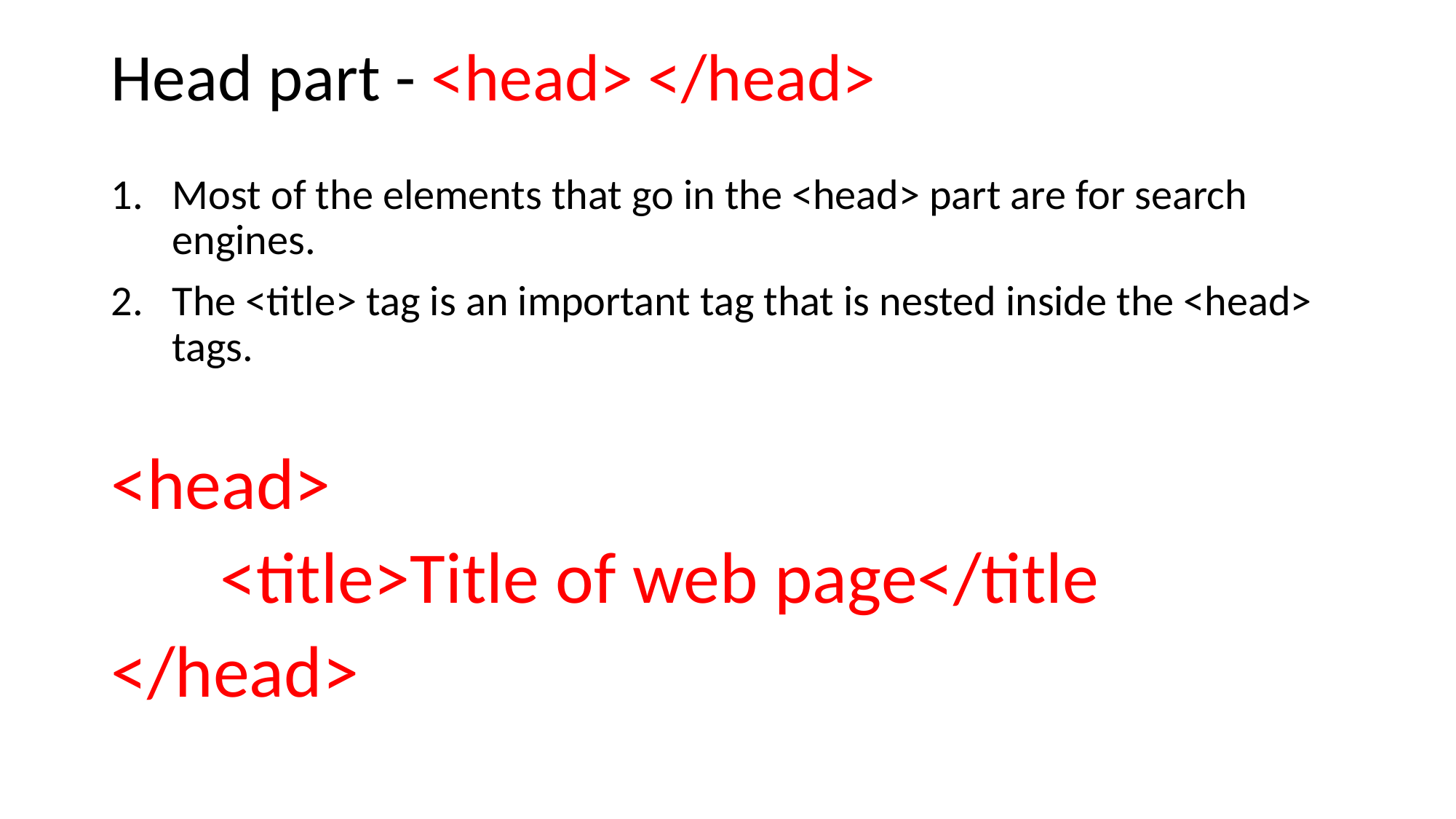

# Head part - <head> </head>
Most of the elements that go in the <head> part are for search engines.
The <title> tag is an important tag that is nested inside the <head> tags.

<head>
	<title>Title of web page</title
</head>